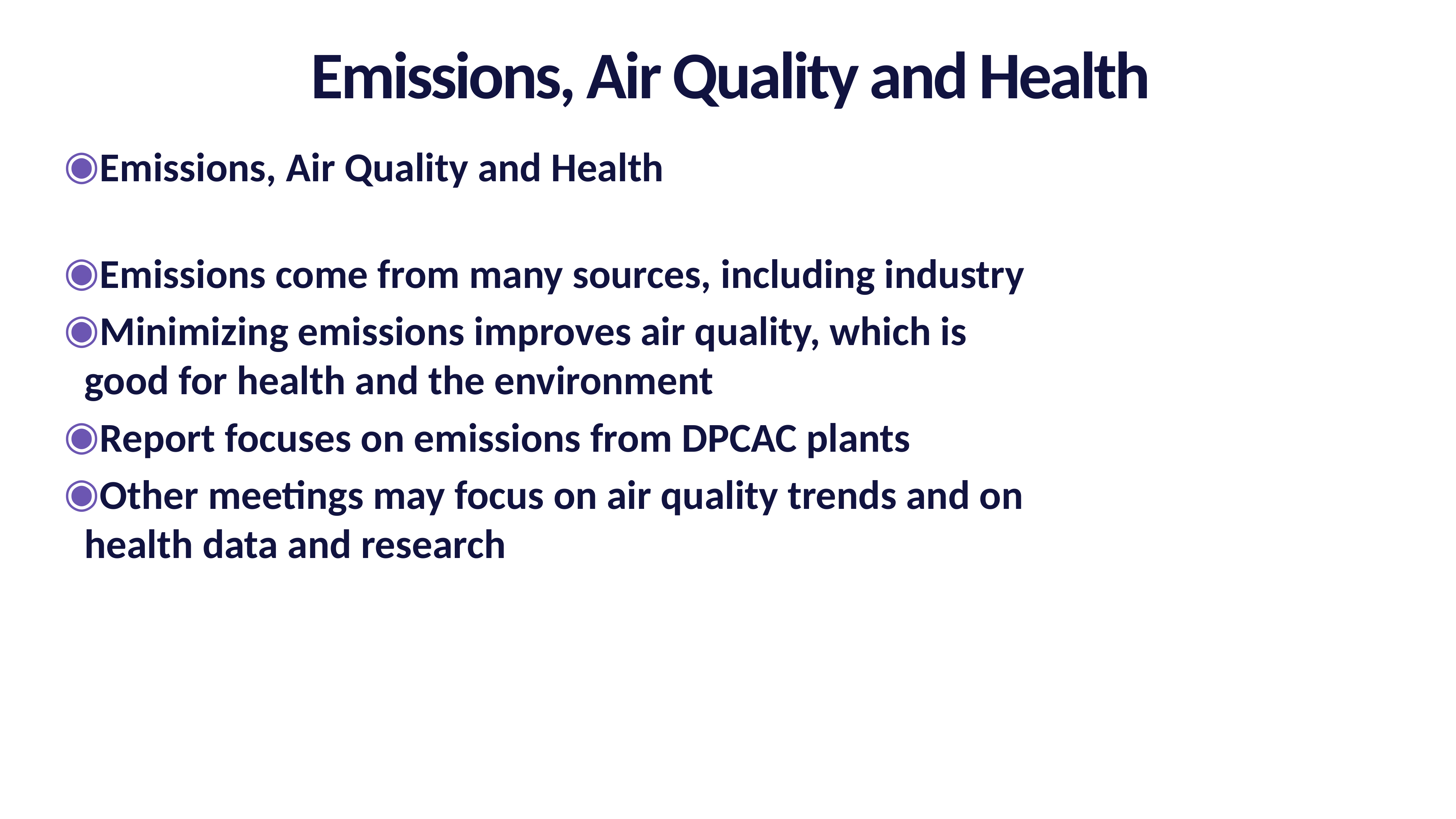

Emissions, Air Quality and Health
Emissions, Air Quality and Health
Emissions come from many sources, including industry
Minimizing emissions improves air quality, which is good for health and the environment
Report focuses on emissions from DPCAC plants
Other meetings may focus on air quality trends and on health data and research

Pounds